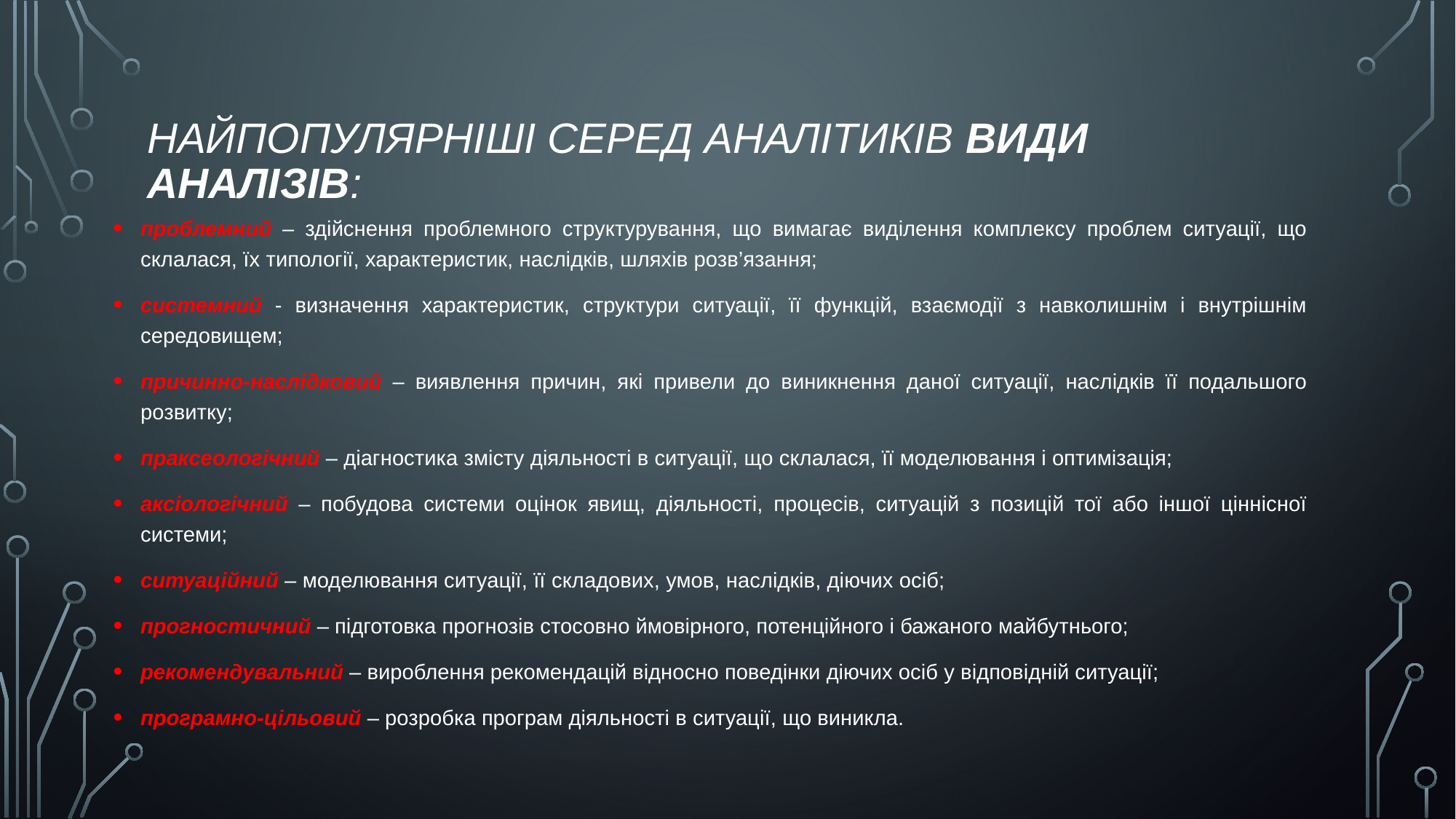

# найпопулярніші серед аналітиків види аналізів:
проблемний – здійснення проблемного структурування, що вимагає виділення комплексу проблем ситуації, що склалася, їх типології, характеристик, наслідків, шляхів розв’язання;
системний - визначення характеристик, структури ситуації, її функцій, взаємодії з навколишнім і внутрішнім середовищем;
причинно-наслідковий – виявлення причин, які привели до виникнення даної ситуації, наслідків її подальшого розвитку;
праксеологічний – діагностика змісту діяльності в ситуації, що склалася, її моделювання і оптимізація;
аксіологічний – побудова системи оцінок явищ, діяльності, процесів, ситуацій з позицій тої або іншої ціннісної системи;
ситуаційний – моделювання ситуації, її складових, умов, наслідків, діючих осіб;
прогностичний – підготовка прогнозів стосовно ймовірного, потенційного і бажаного майбутнього;
рекомендувальний – вироблення рекомендацій відносно поведінки діючих осіб у відповідній ситуації;
програмно-цільовий – розробка програм діяльності в ситуації, що виникла.